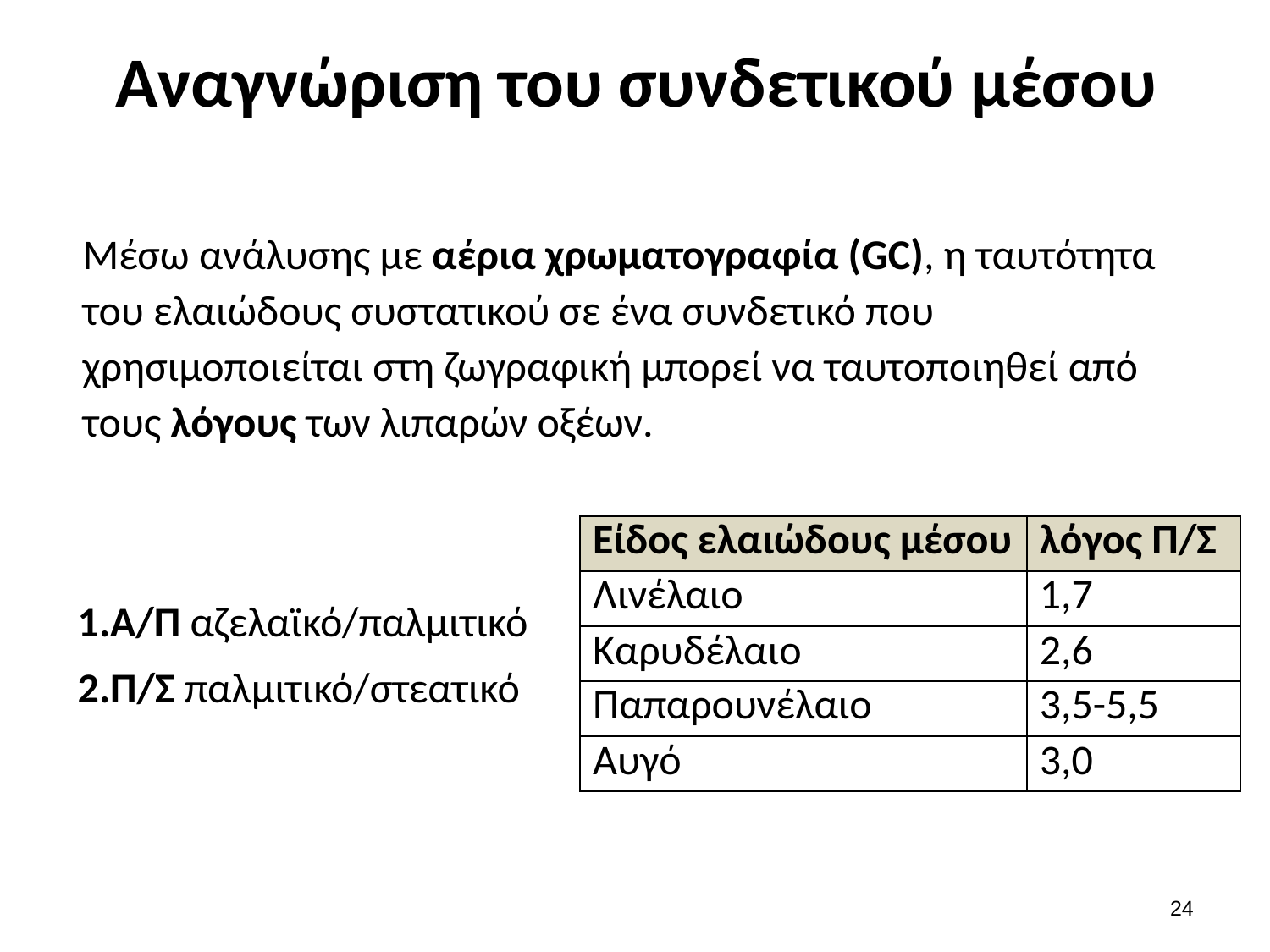

# Αναγνώριση του συνδετικού μέσου
	Μέσω ανάλυσης με αέρια χρωματογραφία (GC), η ταυτότητα του ελαιώδους συστατικού σε ένα συνδετικό που χρησιμοποιείται στη ζωγραφική μπορεί να ταυτοποιηθεί από τους λόγους των λιπαρών οξέων.

Α/Π αζελαϊκό/παλμιτικό
Π/Σ παλμιτικό/στεατικό

| Είδος ελαιώδους μέσου | λόγος Π/Σ |
| --- | --- |
| Λινέλαιο | 1,7 |
| Καρυδέλαιο | 2,6 |
| Παπαρουνέλαιο | 3,5-5,5 |
| Αυγό | 3,0 |
24